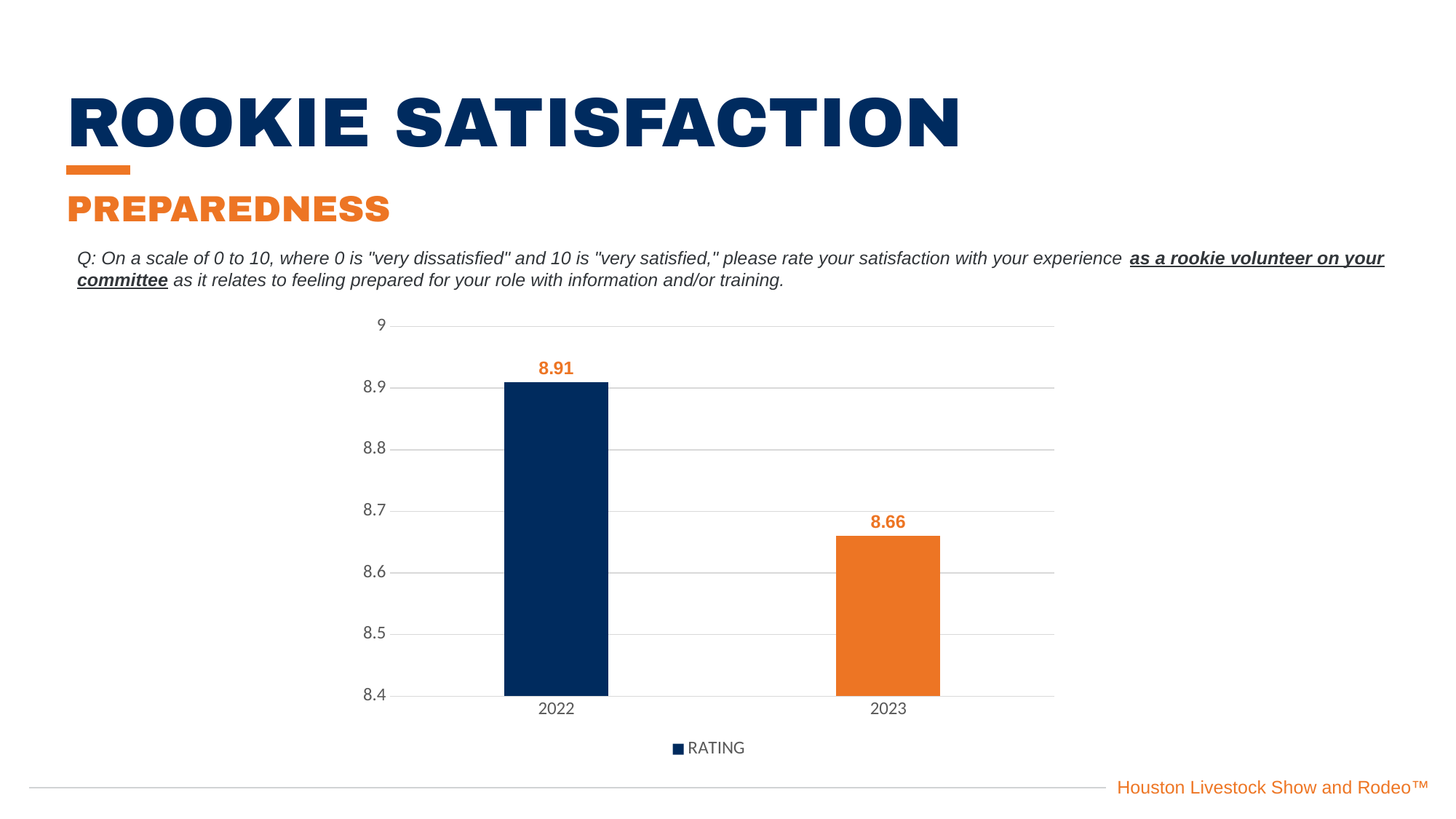

ROOKIE SATISFACTION
PREPAREDNESS
Q: On a scale of 0 to 10, where 0 is "very dissatisfied" and 10 is "very satisfied," please rate your satisfaction with your experience as a rookie volunteer on your committee as it relates to feeling prepared for your role with information and/or training.

### Chart

| Category | RATING |
|---|---|
| 2022 | 8.91 |
| 2023 | 8.66 |